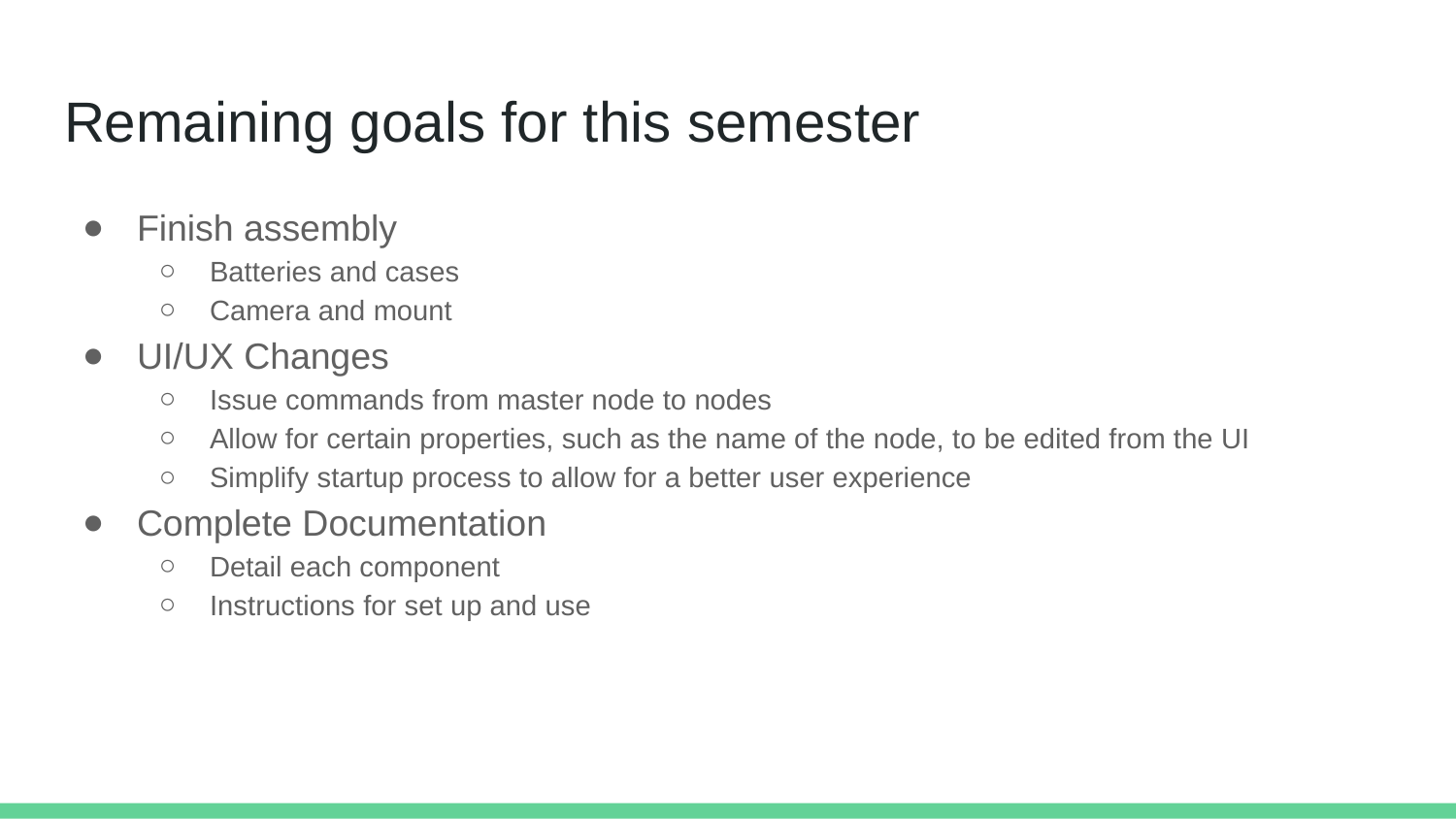

# Remaining goals for this semester
Finish assembly
Batteries and cases
Camera and mount
UI/UX Changes
Issue commands from master node to nodes
Allow for certain properties, such as the name of the node, to be edited from the UI
Simplify startup process to allow for a better user experience
Complete Documentation
Detail each component
Instructions for set up and use